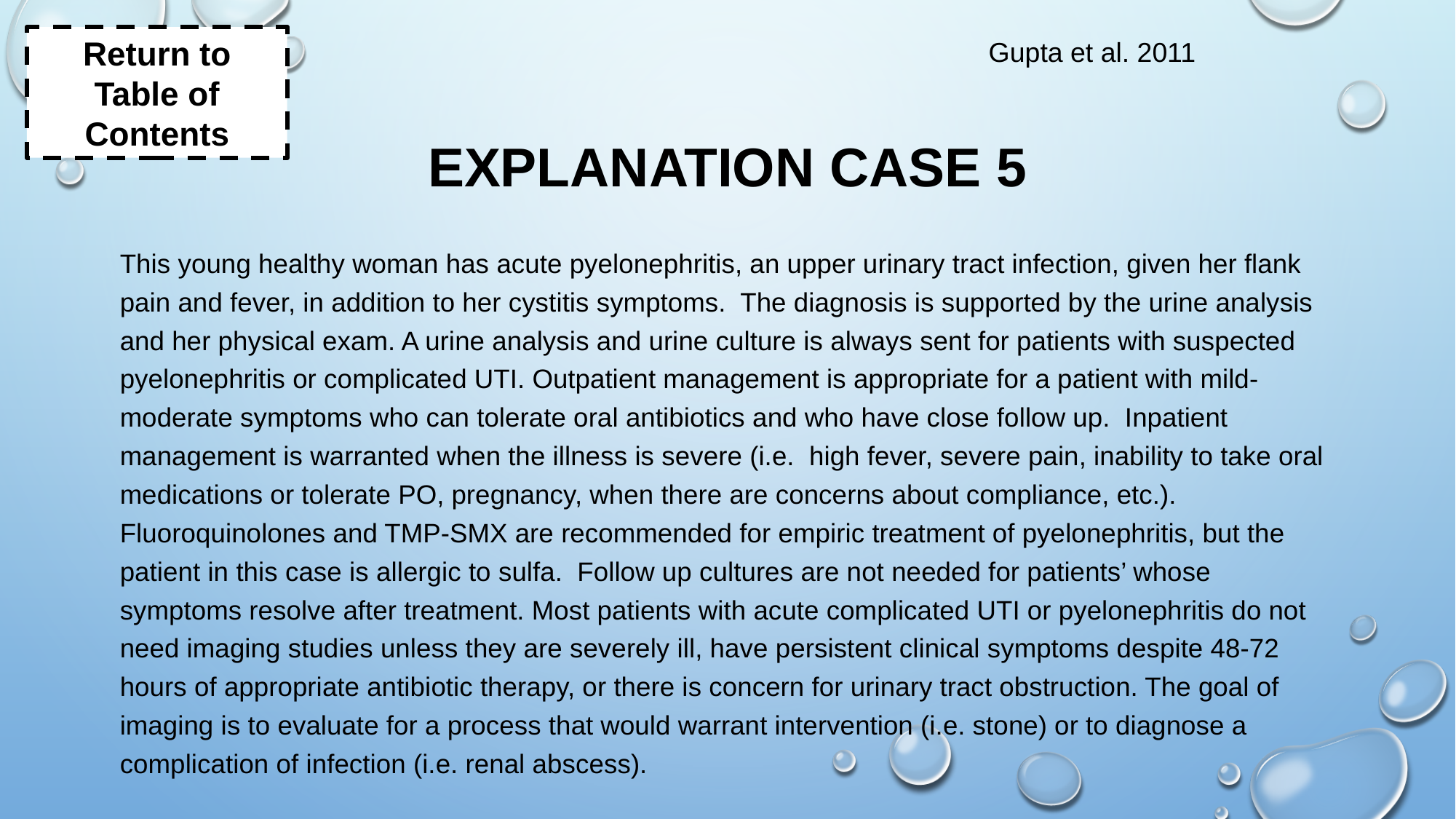

Return to Table of Contents
Gupta et al. 2011
# EXPLANATION CASE 5
This young healthy woman has acute pyelonephritis, an upper urinary tract infection, given her flank pain and fever, in addition to her cystitis symptoms.  The diagnosis is supported by the urine analysis and her physical exam. A urine analysis and urine culture is always sent for patients with suspected pyelonephritis or complicated UTI. Outpatient management is appropriate for a patient with mild-moderate symptoms who can tolerate oral antibiotics and who have close follow up.  Inpatient management is warranted when the illness is severe (i.e.  high fever, severe pain, inability to take oral medications or tolerate PO, pregnancy, when there are concerns about compliance, etc.).  Fluoroquinolones and TMP-SMX are recommended for empiric treatment of pyelonephritis, but the patient in this case is allergic to sulfa.  Follow up cultures are not needed for patients’ whose symptoms resolve after treatment. Most patients with acute complicated UTI or pyelonephritis do not need imaging studies unless they are severely ill, have persistent clinical symptoms despite 48-72 hours of appropriate antibiotic therapy, or there is concern for urinary tract obstruction. The goal of imaging is to evaluate for a process that would warrant intervention (i.e. stone) or to diagnose a complication of infection (i.e. renal abscess).